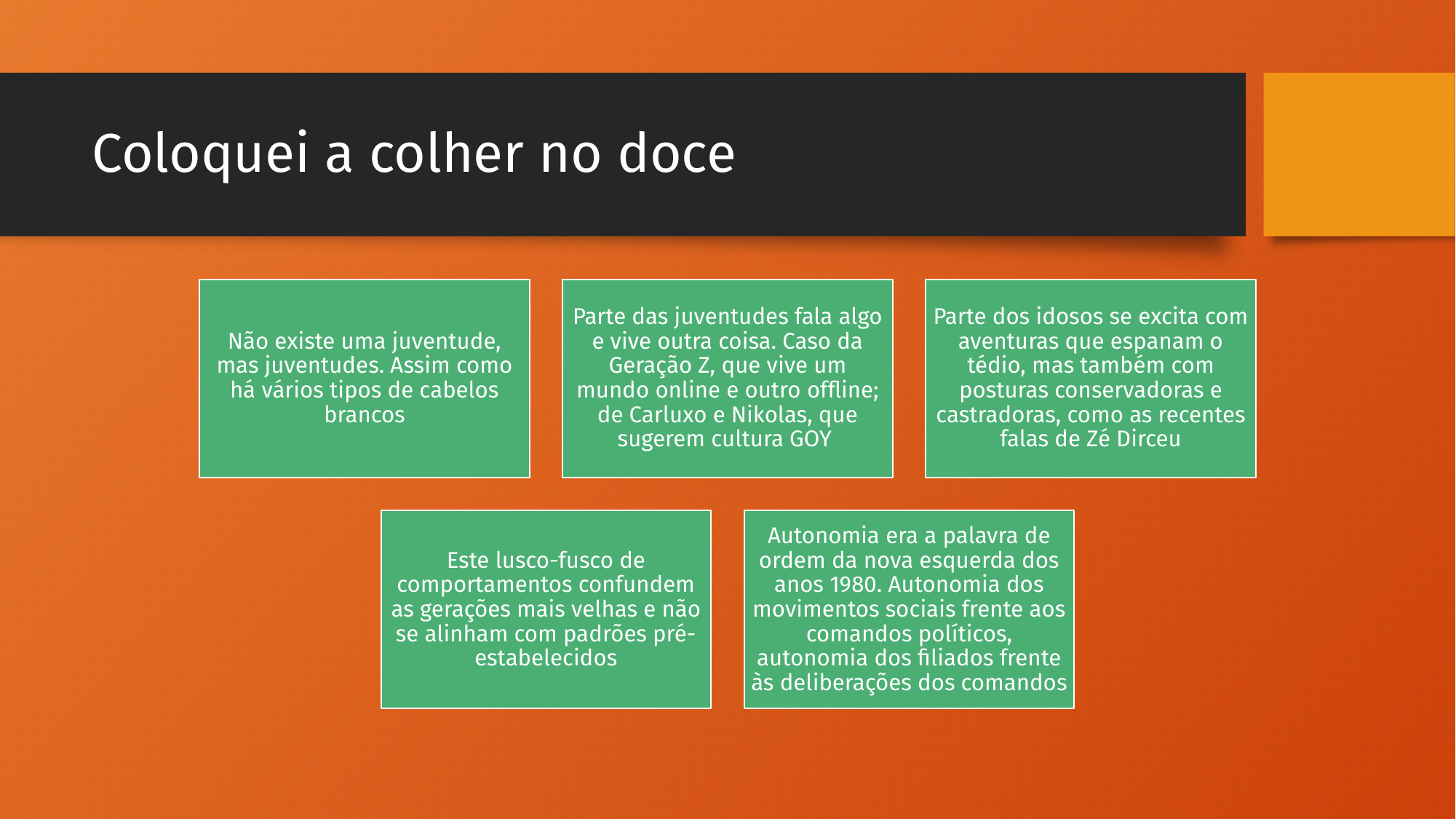

# Coloquei a colher no doce
Não existe uma juventude, mas juventudes. Assim como há vários tipos de cabelos brancos
Parte das juventudes fala algo e vive outra coisa. Caso da Geração Z, que vive um mundo online e outro offline; de Carluxo e Nikolas, que sugerem cultura GOY
Parte dos idosos se excita com aventuras que espanam o tédio, mas também com posturas conservadoras e castradoras, como as recentes falas de Zé Dirceu
Este lusco-fusco de comportamentos confundem as gerações mais velhas e não se alinham com padrões pré-estabelecidos
Autonomia era a palavra de ordem da nova esquerda dos anos 1980. Autonomia dos movimentos sociais frente aos comandos políticos, autonomia dos filiados frente às deliberações dos comandos